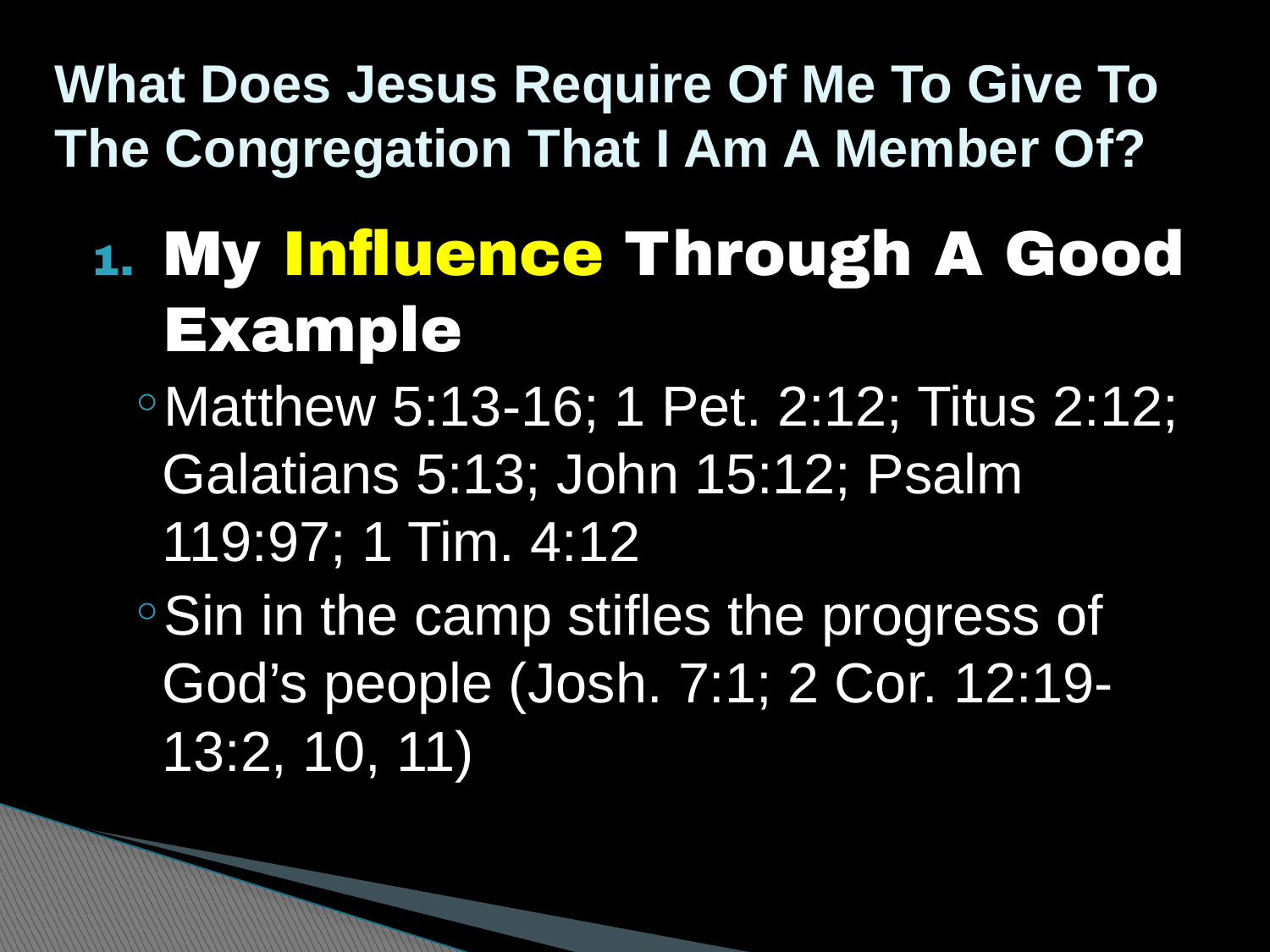

# What Does Jesus Require Of Me To Give To The Congregation That I Am A Member Of?
My Influence Through A Good Example
Matthew 5:13-16; 1 Pet. 2:12; Titus 2:12; Galatians 5:13; John 15:12; Psalm 119:97; 1 Tim. 4:12
Sin in the camp stifles the progress of God’s people (Josh. 7:1; 2 Cor. 12:19-13:2, 10, 11)